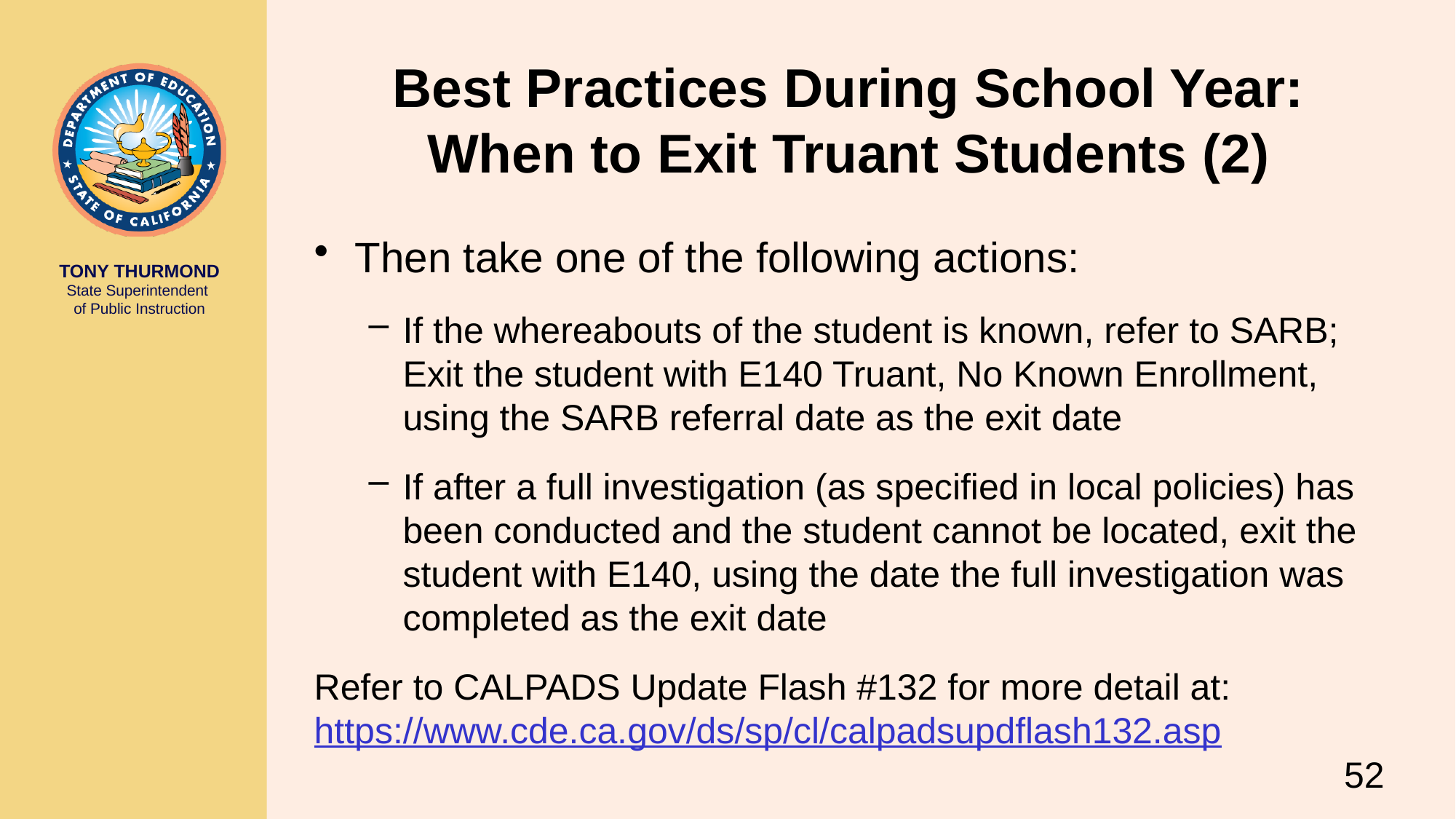

# Best Practices During School Year: When to Exit Truant Students (2)
Then take one of the following actions:
If the whereabouts of the student is known, refer to SARB; Exit the student with E140 Truant, No Known Enrollment, using the SARB referral date as the exit date
If after a full investigation (as specified in local policies) has been conducted and the student cannot be located, exit the student with E140, using the date the full investigation was completed as the exit date
Refer to CALPADS Update Flash #132 for more detail at: https://www.cde.ca.gov/ds/sp/cl/calpadsupdflash132.asp

52